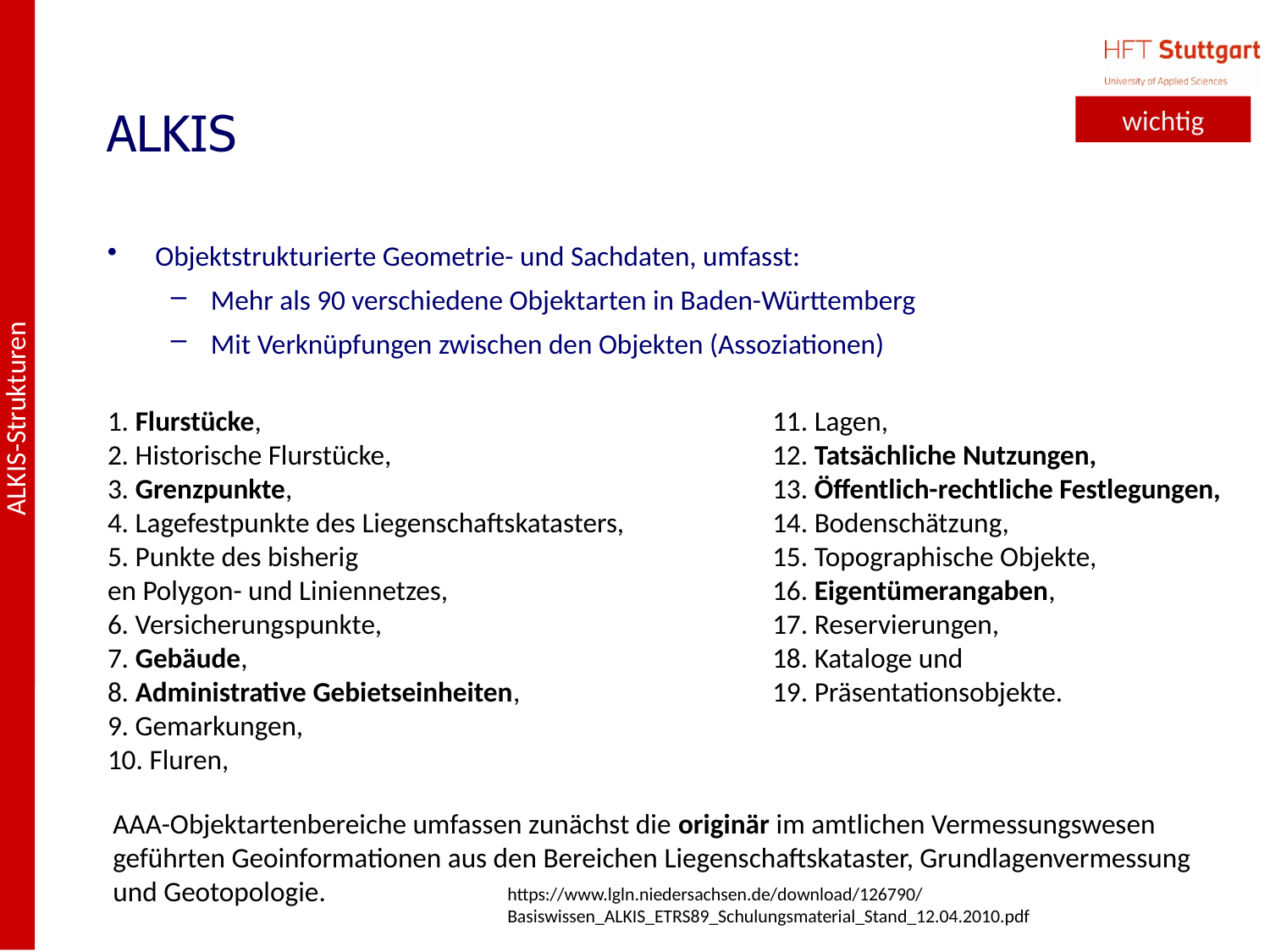

# ALKIS
wichtig
Objektstrukturierte Geometrie- und Sachdaten, umfasst:
Mehr als 90 verschiedene Objektarten in Baden-Württemberg
Mit Verknüpfungen zwischen den Objekten (Assoziationen)

1. Flurstücke,
2. Historische Flurstücke,
3. Grenzpunkte,
4. Lagefestpunkte des Liegenschaftskatasters,
5. Punkte des bisherig
en Polygon- und Liniennetzes,
6. Versicherungspunkte,
7. Gebäude,
8. Administrative Gebietseinheiten,
9. Gemarkungen,
10. Fluren,
11. Lagen,
12. Tatsächliche Nutzungen,
13. Öffentlich-rechtliche Festlegungen,
14. Bodenschätzung,
15. Topographische Objekte,
16. Eigentümerangaben,
17. Reservierungen,
18. Kataloge und
19. Präsentationsobjekte.
AAA-Objektartenbereiche umfassen zunächst die originär im amtlichen Vermessungswesen
geführten Geoinformationen aus den Bereichen Liegenschaftskataster, Grundlagenvermessung
und Geotopologie.
https://www.lgln.niedersachsen.de/download/126790/Basiswissen_ALKIS_ETRS89_Schulungsmaterial_Stand_12.04.2010.pdf